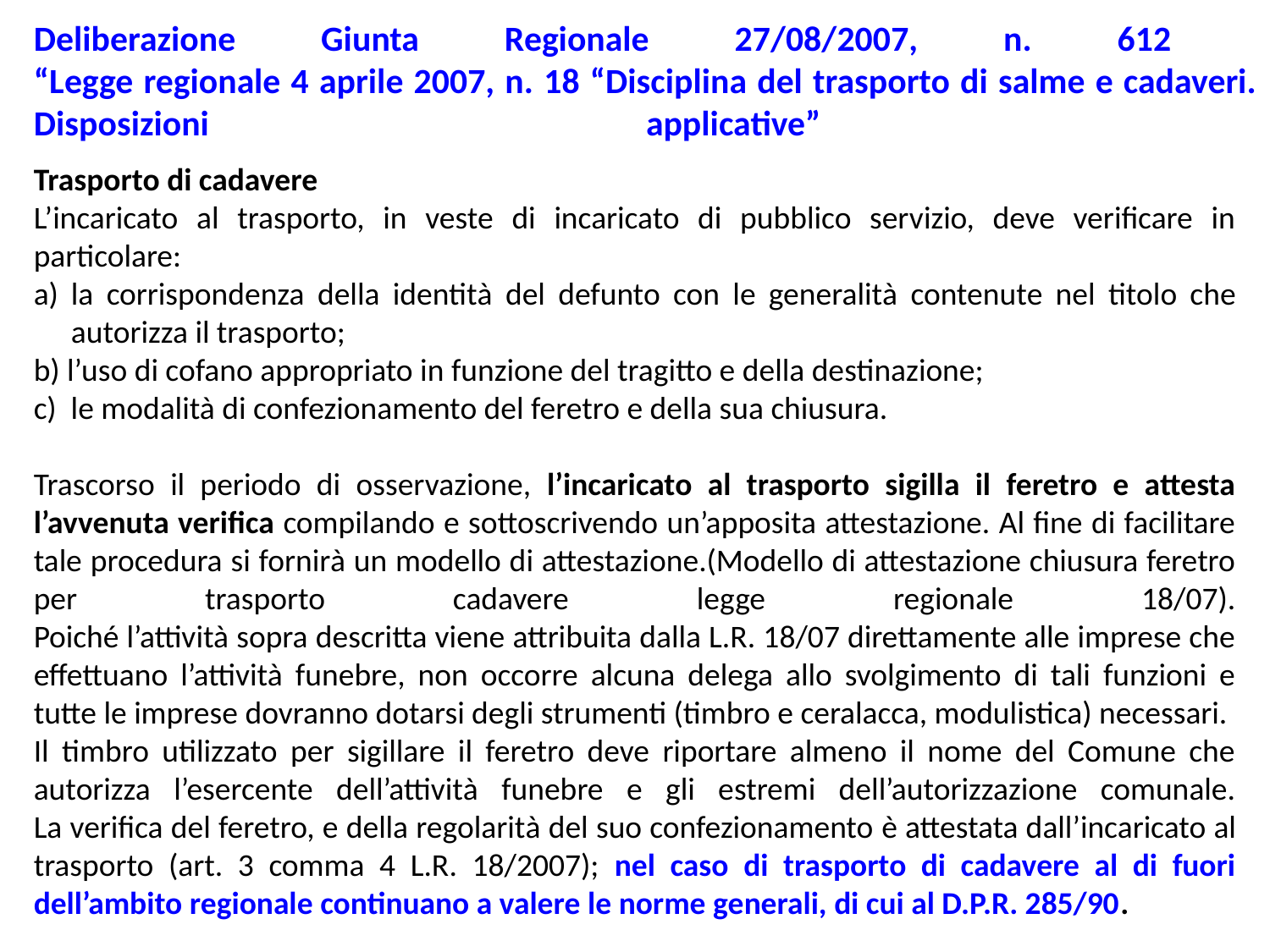

# Deliberazione Giunta Regionale 27/08/2007, n. 612 “Legge regionale 4 aprile 2007, n. 18 “Disciplina del trasporto di salme e cadaveri. Disposizioni applicative”
Trasporto di cadavere
L’incaricato al trasporto, in veste di incaricato di pubblico servizio, deve verificare in particolare:
la corrispondenza della identità del defunto con le generalità contenute nel titolo che autorizza il trasporto;
b) l’uso di cofano appropriato in funzione del tragitto e della destinazione;
c)  le modalità di confezionamento del feretro e della sua chiusura.

Trascorso il periodo di osservazione, l’incaricato al trasporto sigilla il feretro e attesta l’avvenuta verifica compilando e sottoscrivendo un’apposita attestazione. Al fine di facilitare tale procedura si fornirà un modello di attestazione.(Modello di attestazione chiusura feretro per trasporto cadavere legge regionale 18/07).
Poiché l’attività sopra descritta viene attribuita dalla L.R. 18/07 direttamente alle imprese che effettuano l’attività funebre, non occorre alcuna delega allo svolgimento di tali funzioni e tutte le imprese dovranno dotarsi degli strumenti (timbro e ceralacca, modulistica) necessari.
Il timbro utilizzato per sigillare il feretro deve riportare almeno il nome del Comune che autorizza l’esercente dell’attività funebre e gli estremi dell’autorizzazione comunale.
La verifica del feretro, e della regolarità del suo confezionamento è attestata dall’incaricato al trasporto (art. 3 comma 4 L.R. 18/2007); nel caso di trasporto di cadavere al di fuori dell’ambito regionale continuano a valere le norme generali, di cui al D.P.R. 285/90.